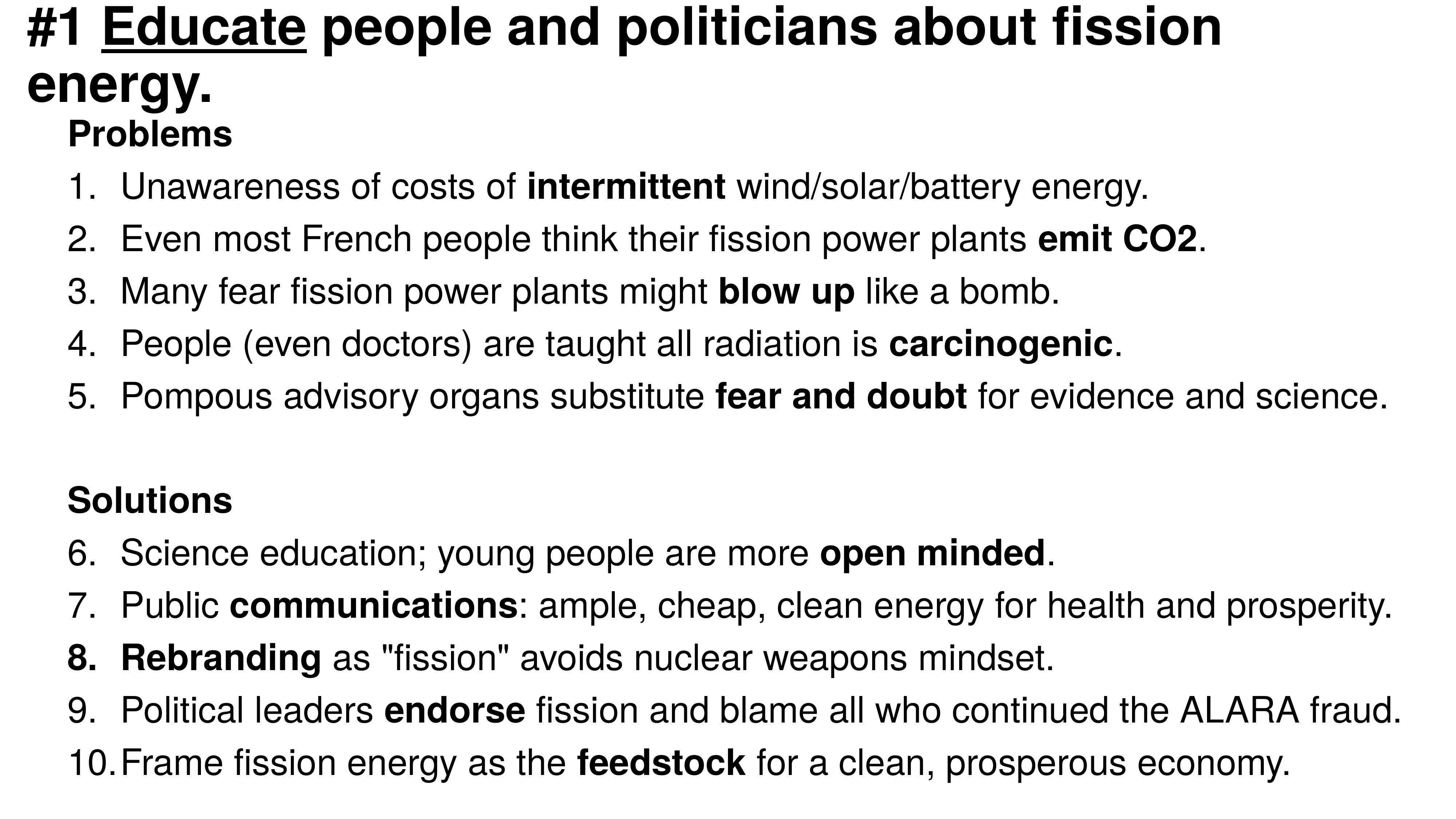

#1 Educate people and politicians about fission energy.
Problems
Unawareness of costs of intermittent wind/solar/battery energy.
Even most French people think their fission power plants emit CO2.
Many fear fission power plants might blow up like a bomb.
People (even doctors) are taught all radiation is carcinogenic.
Pompous advisory organs substitute fear and doubt for evidence and science.

Solutions
Science education; young people are more open minded.
Public communications: ample, cheap, clean energy for health and prosperity.
Rebranding as "fission" avoids nuclear weapons mindset.
Political leaders endorse fission and blame all who continued the ALARA fraud.
Frame fission energy as the feedstock for a clean, prosperous economy.